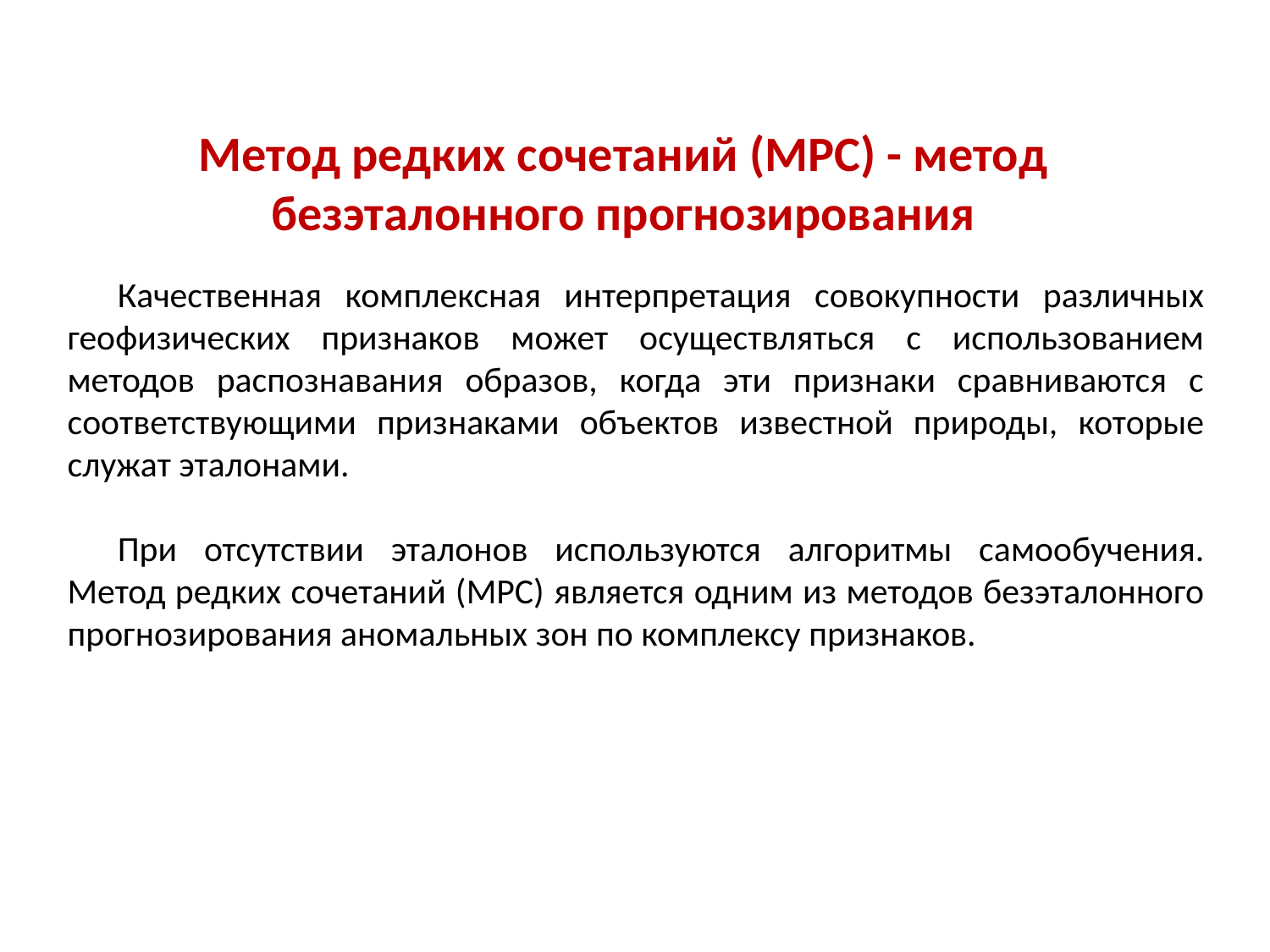

Метод редких сочетаний (МРС) - метод безэталонного прогнозирования
Качественная комплексная интерпретация совокупности различных геофизических признаков может осуществляться с использованием методов распознавания образов, когда эти признаки сравниваются с соответствующими признаками объектов известной природы, которые служат эталонами.

При отсутствии эталонов используются алгоритмы самообучения. Метод редких сочетаний (МРС) является одним из методов безэталонного прогнозирования аномальных зон по комплексу признаков.